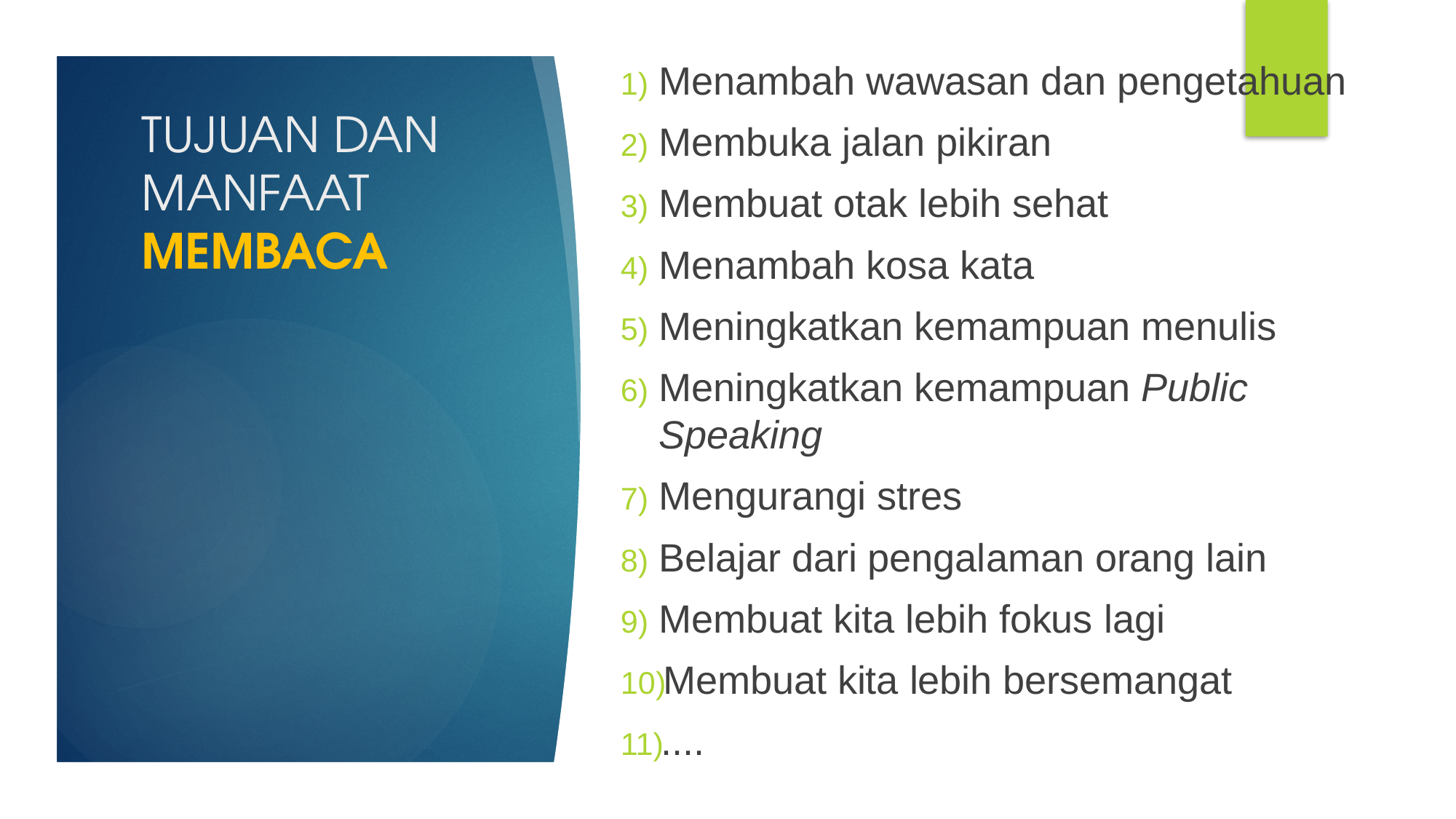

Menambah wawasan dan pengetahuan
Membuka jalan pikiran
Membuat otak lebih sehat
Menambah kosa kata
Meningkatkan kemampuan menulis
Meningkatkan kemampuan Public Speaking
Mengurangi stres
Belajar dari pengalaman orang lain
Membuat kita lebih fokus lagi
Membuat kita lebih bersemangat
....
# TUJUAN DAN MANFAAT MEMBACA